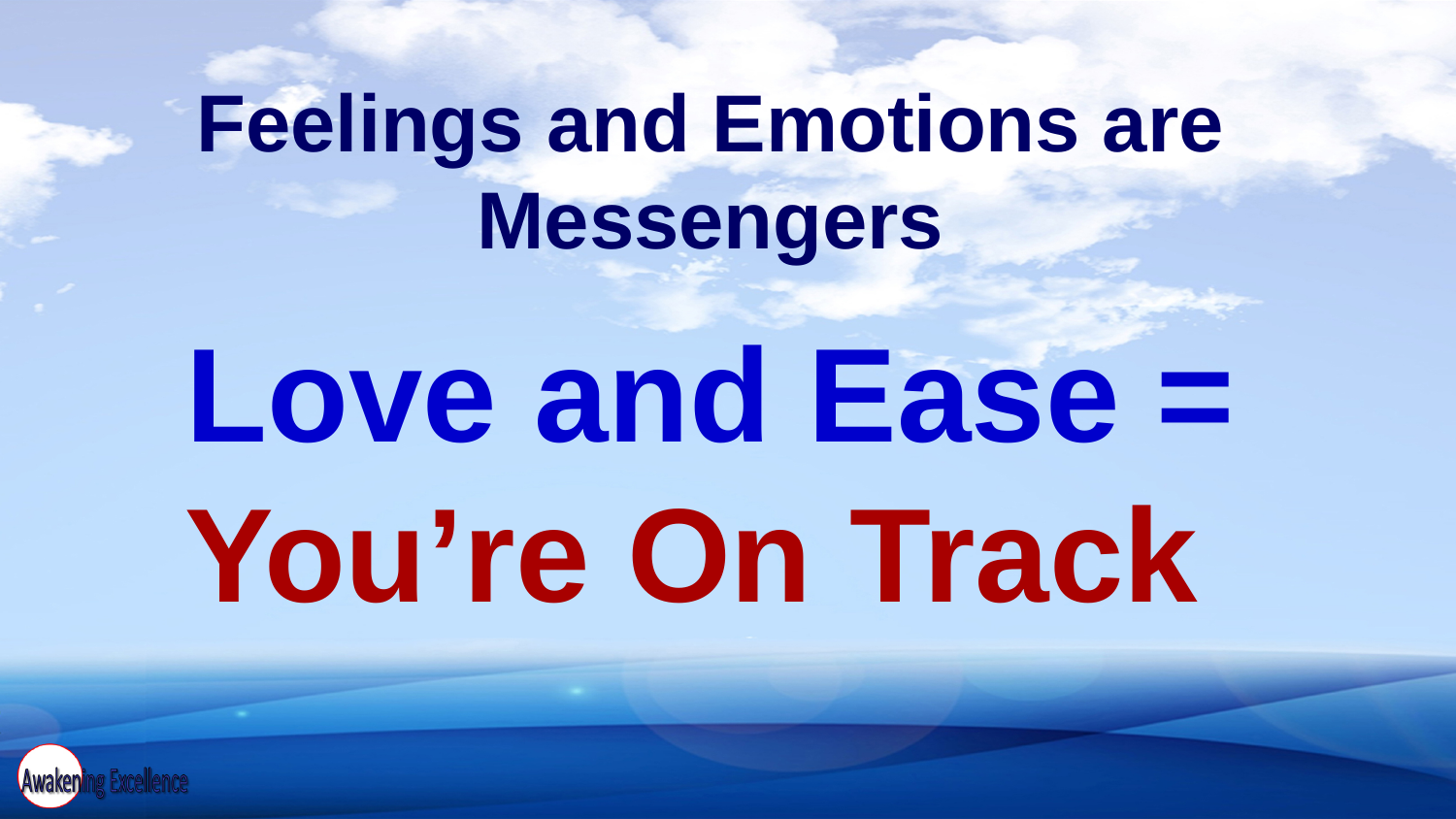

Feelings and Emotions are
Messengers

Love and Ease = You’re On Track